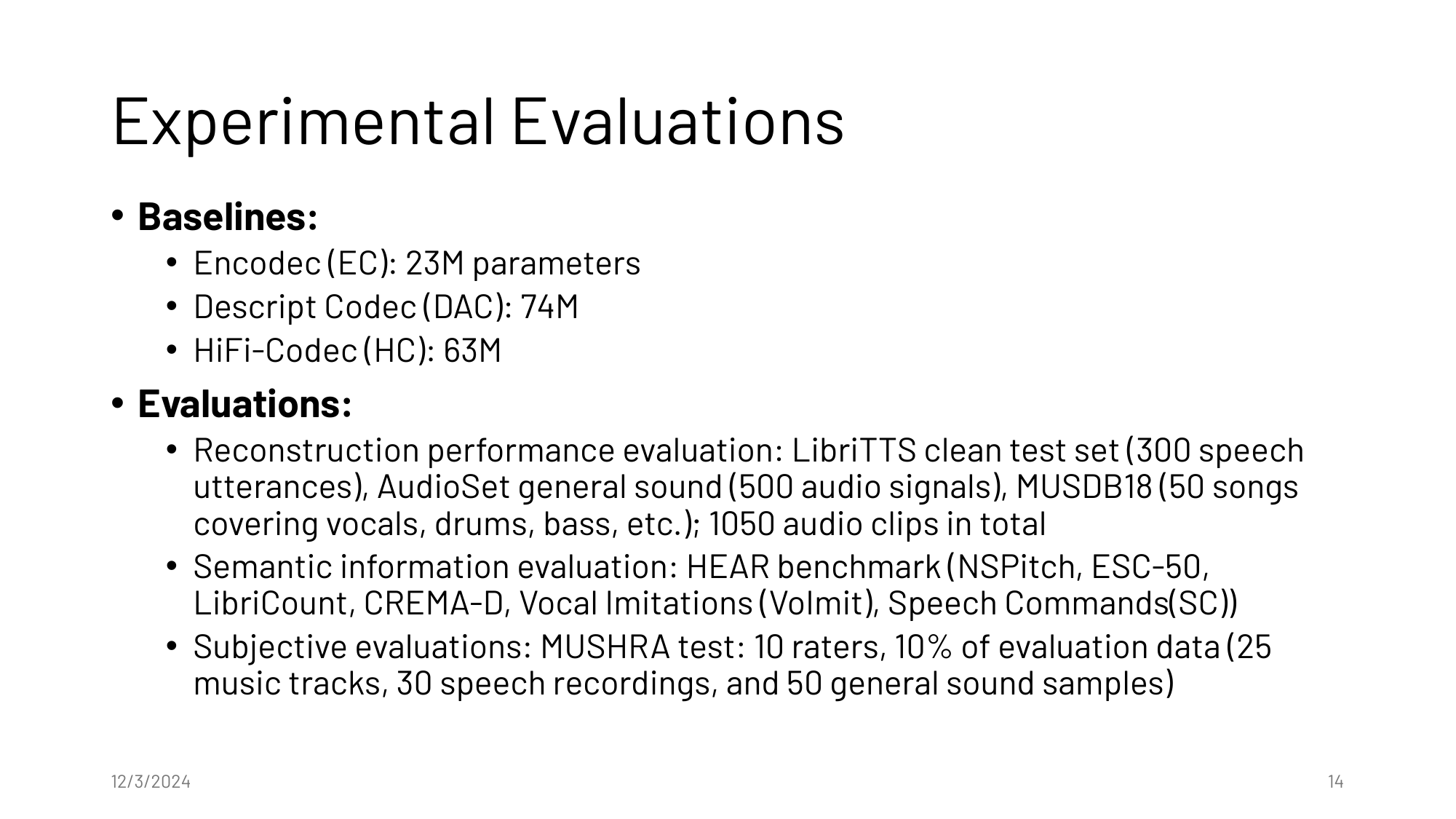

# Experimental Evaluations
Baselines:
Encodec (EC): 23M parameters
Descript Codec (DAC): 74M
HiFi-Codec (HC): 63M
Evaluations:
Reconstruction performance evaluation: LibriTTS clean test set (300 speech utterances), AudioSet general sound (500 audio signals), MUSDB18 (50 songs covering vocals, drums, bass, etc.); 1050 audio clips in total
Semantic information evaluation: HEAR benchmark (NSPitch, ESC-50, LibriCount, CREMA-D, Vocal Imitations (VoImit), Speech Commands(SC))
Subjective evaluations: MUSHRA test: 10 raters, 10% of evaluation data (25 music tracks, 30 speech recordings, and 50 general sound samples)

12/3/2024
14